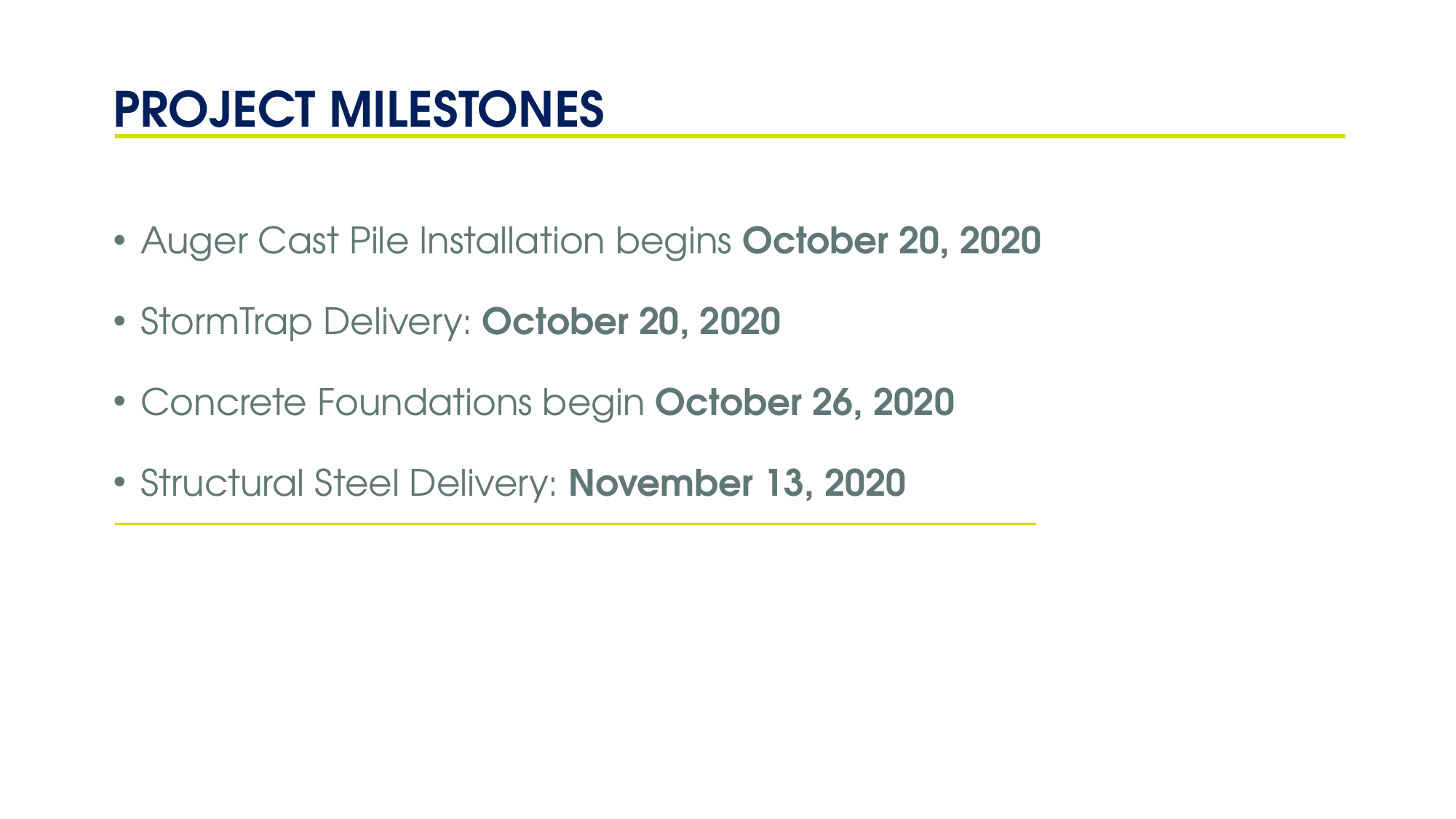

PROJECT MILESTONES
Auger Cast Pile Installation begins October 20, 2020
StormTrap Delivery: October 20, 2020
Concrete Foundations begin October 26, 2020
Structural Steel Delivery: November 13, 2020